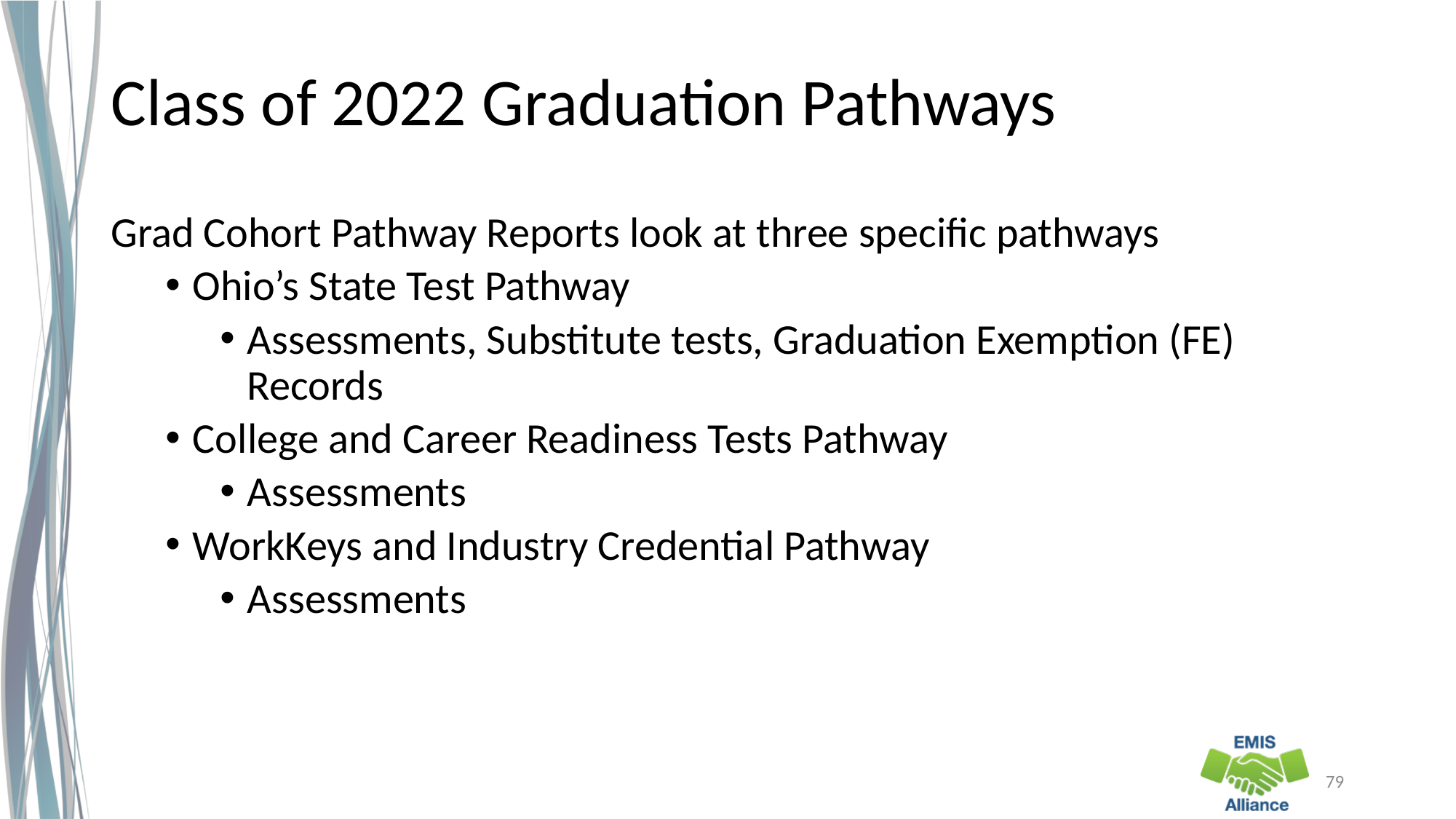

# Class of 2022 Graduation Pathways
Grad Cohort Pathway Reports look at three specific pathways
Ohio’s State Test Pathway
Assessments, Substitute tests, Graduation Exemption (FE) Records
College and Career Readiness Tests Pathway
Assessments
WorkKeys and Industry Credential Pathway
Assessments

79